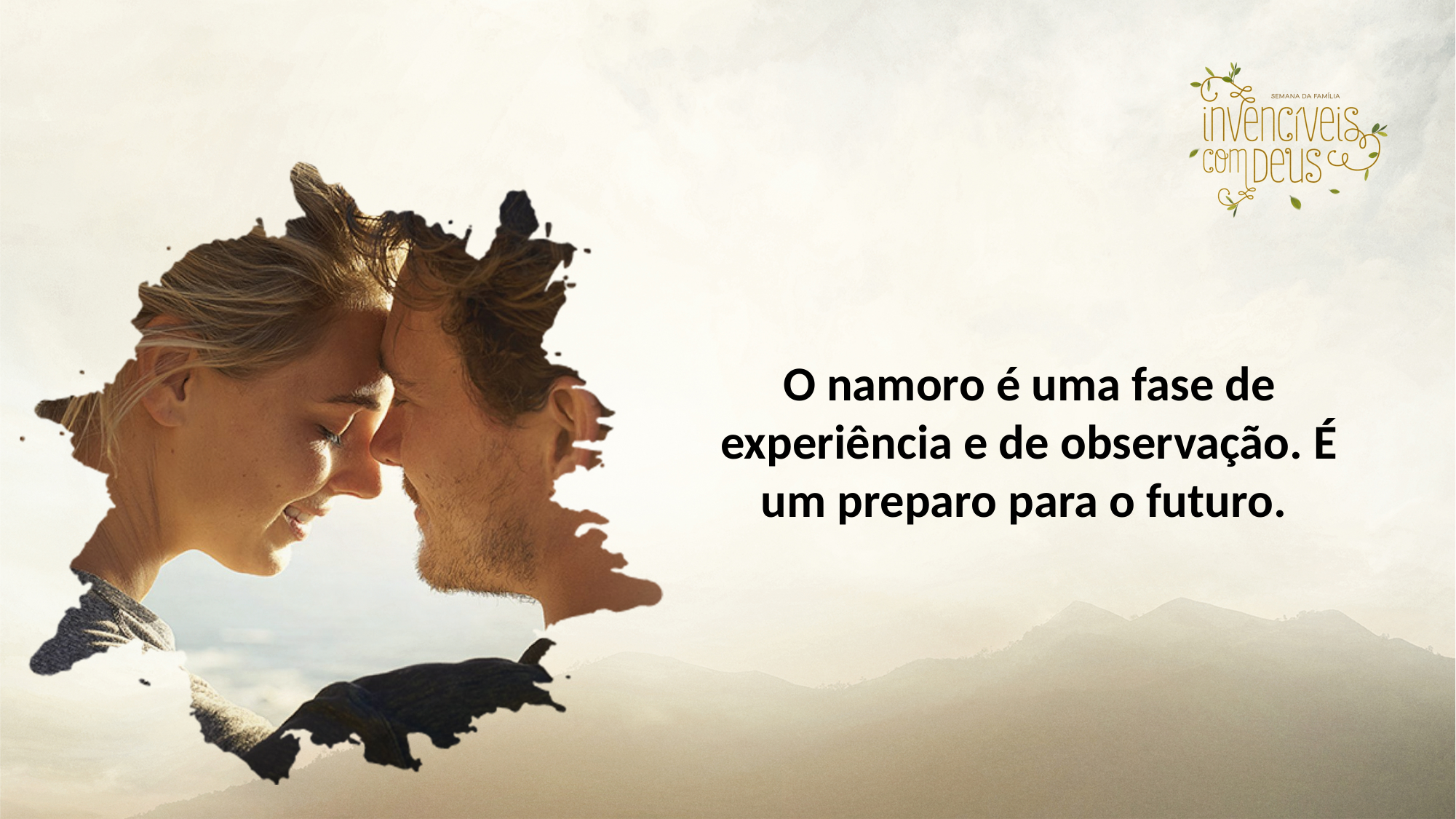

O namoro é uma fase de experiência e de observação. É um preparo para o futuro.